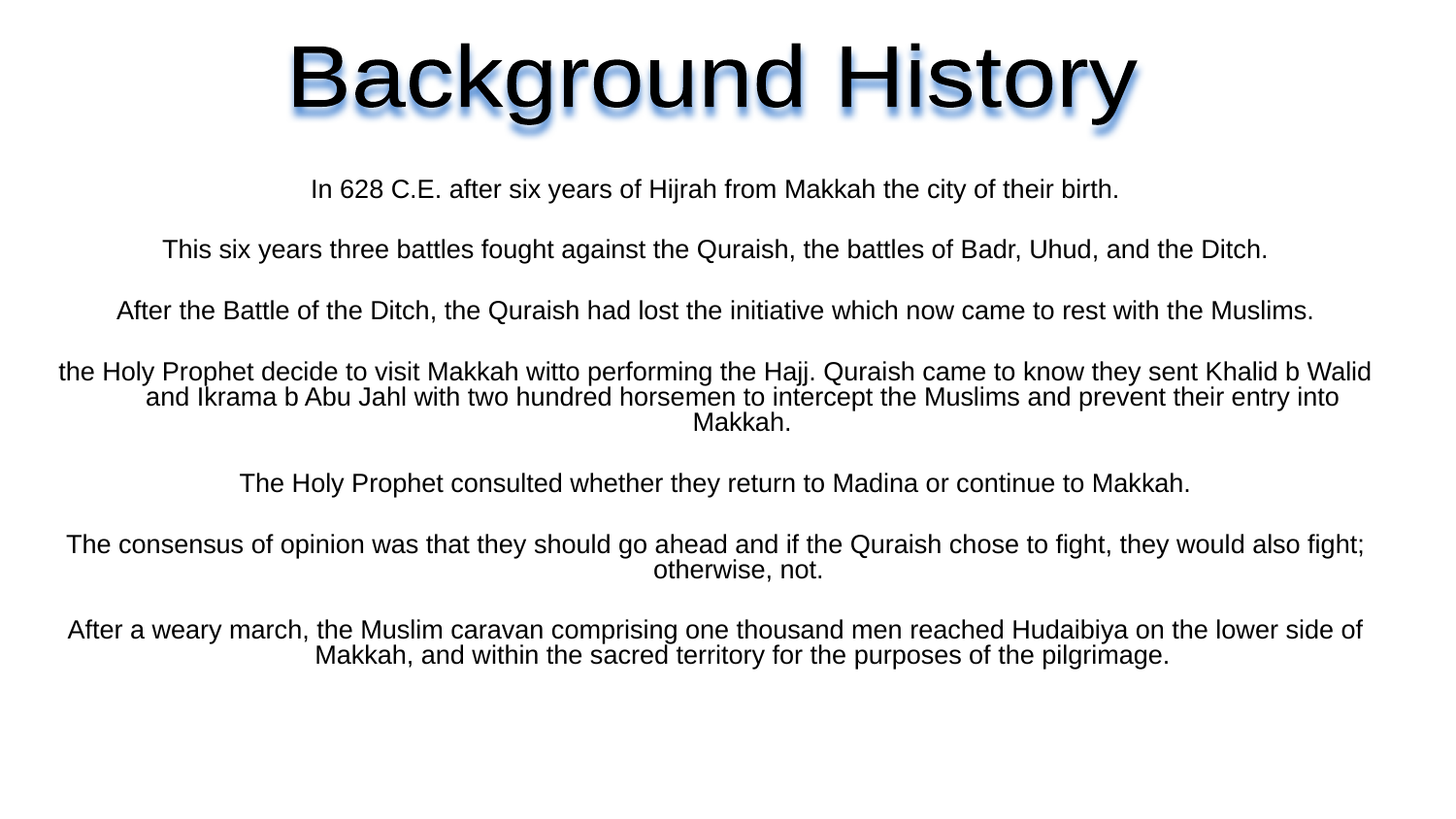

Background History
In 628 C.E. after six years of Hijrah from Makkah the city of their birth.

This six years three battles fought against the Quraish, the battles of Badr, Uhud, and the Ditch.

After the Battle of the Ditch, the Quraish had lost the initiative which now came to rest with the Muslims.

the Holy Prophet decide to visit Makkah witto performing the Hajj. Quraish came to know they sent Khalid b Walid and Ikrama b Abu Jahl with two hundred horsemen to intercept the Muslims and prevent their entry into Makkah.

The Holy Prophet consulted whether they return to Madina or continue to Makkah.

The consensus of opinion was that they should go ahead and if the Quraish chose to fight, they would also fight; otherwise, not.

After a weary march, the Muslim caravan comprising one thousand men reached Hudaibiya on the lower side of Makkah, and within the sacred territory for the purposes of the pilgrimage.